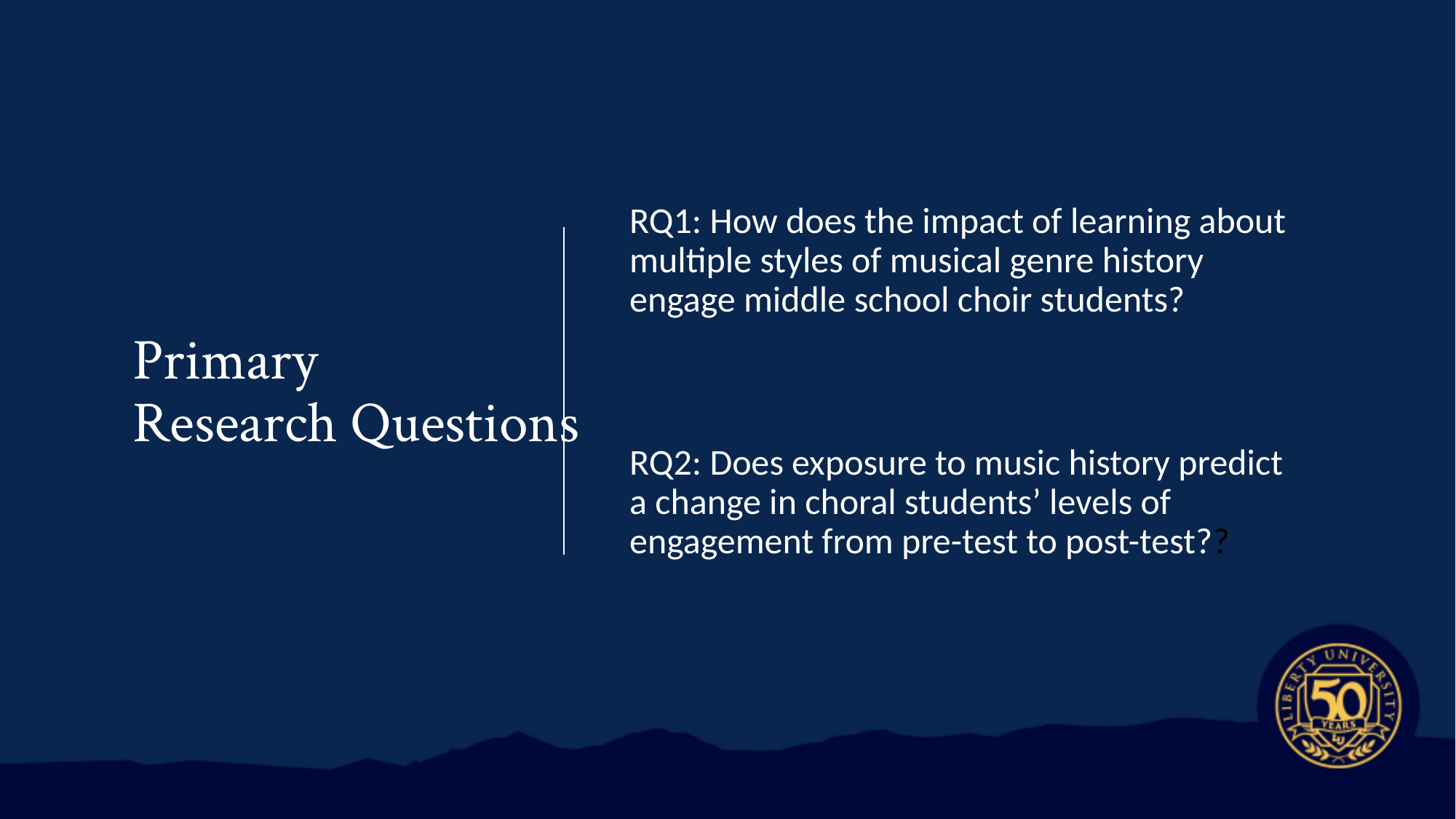

RQ1: How does the impact of learning about multiple styles of musical genre history engage middle school choir students?

RQ2: Does exposure to music history predict a change in choral students’ levels of engagement from pre-test to post-test??

Primary
Research Questions